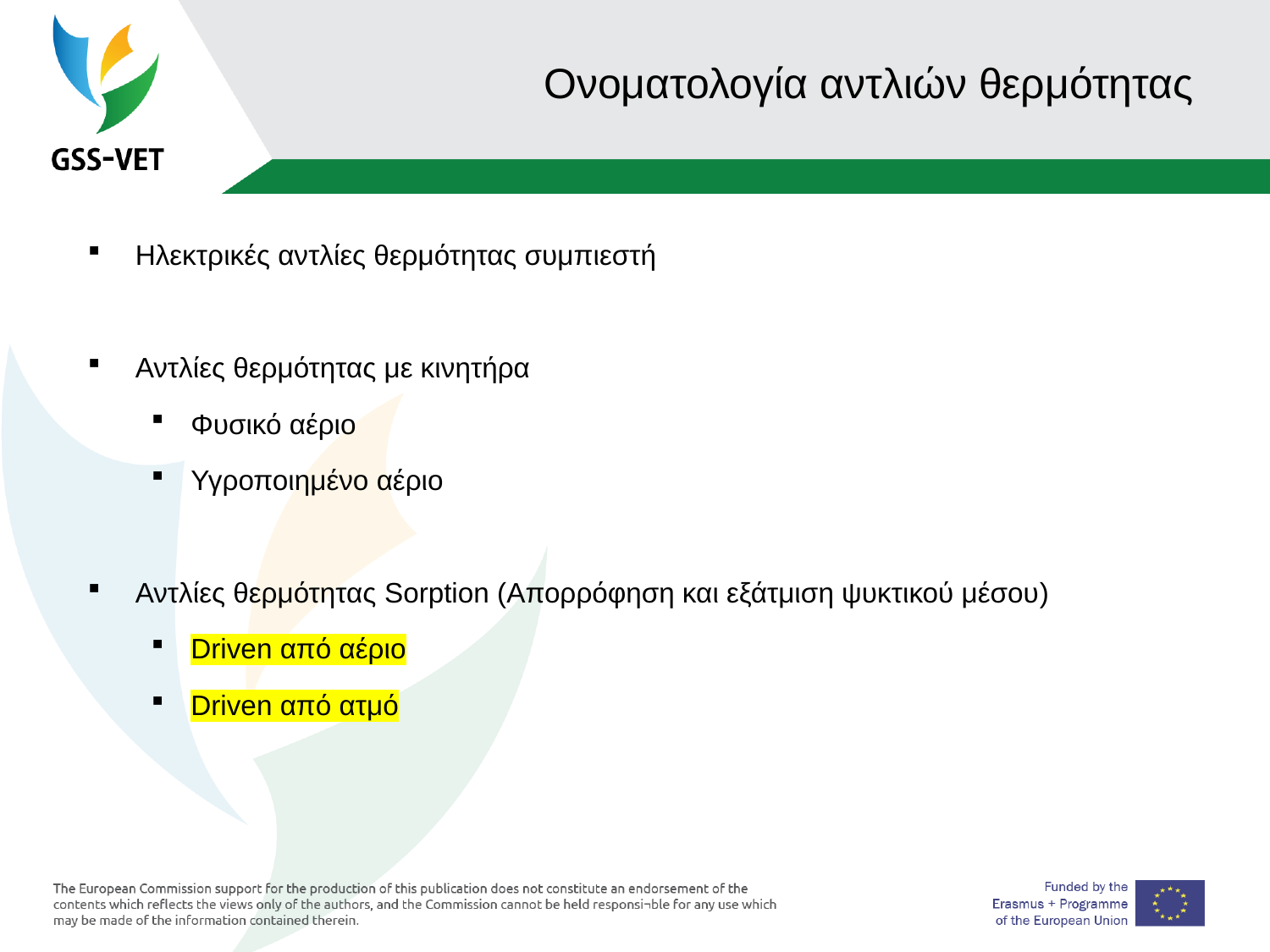

95
# Ονοματολογία αντλιών θερμότητας
Ηλεκτρικές αντλίες θερμότητας συμπιεστή

Αντλίες θερμότητας με κινητήρα
Φυσικό αέριο
Υγροποιημένο αέριο

Αντλίες θερμότητας Sorption (Απορρόφηση και εξάτμιση ψυκτικού μέσου)
Driven από αέριο
Driven από ατμό